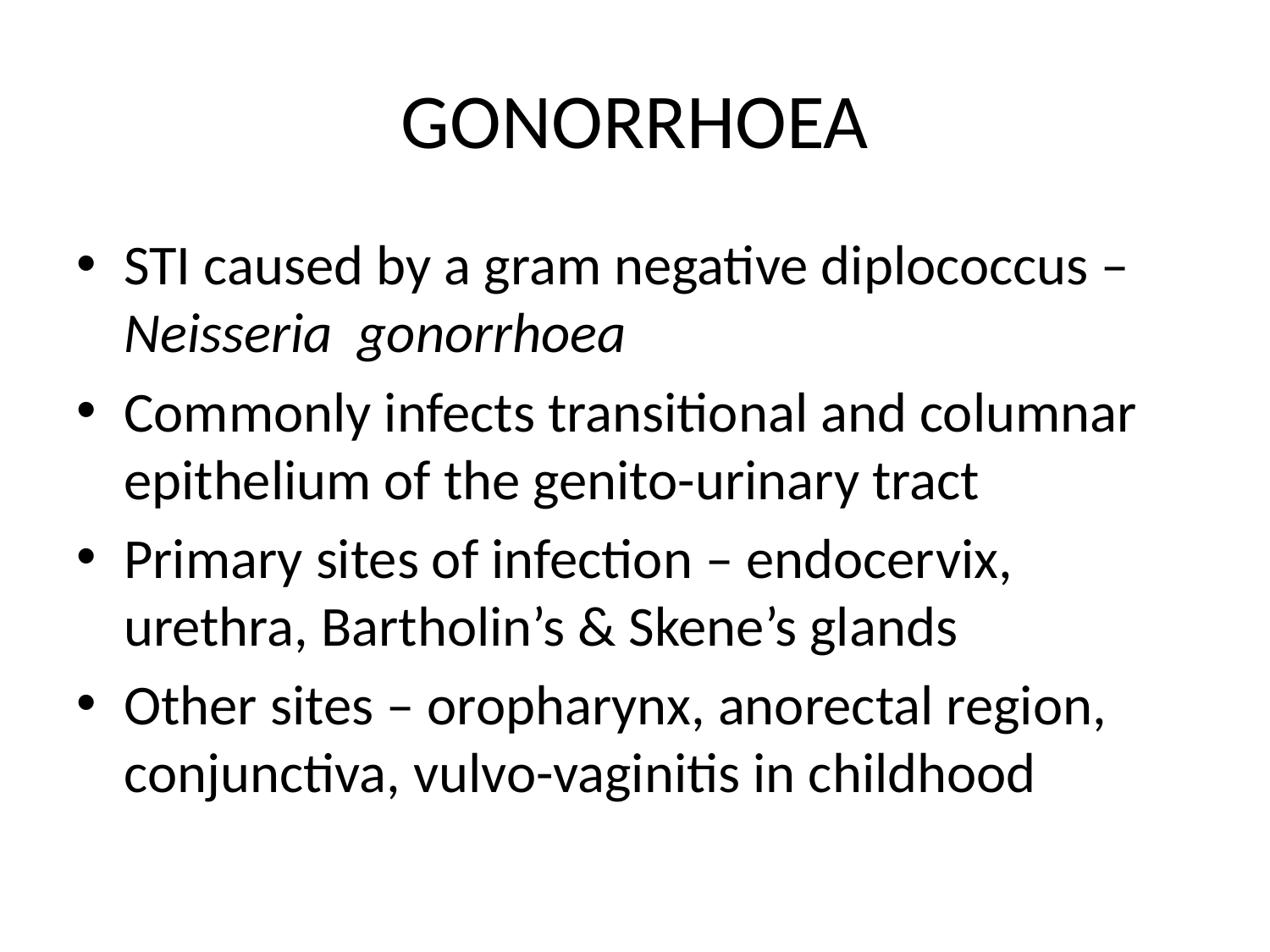

# GONORRHOEA
STI caused by a gram negative diplococcus – Neisseria  gonorrhoea
Commonly infects transitional and columnar epithelium of the genito-urinary tract
Primary sites of infection – endocervix, urethra, Bartholin’s & Skene’s glands
Other sites – oropharynx, anorectal region, conjunctiva, vulvo-vaginitis in childhood